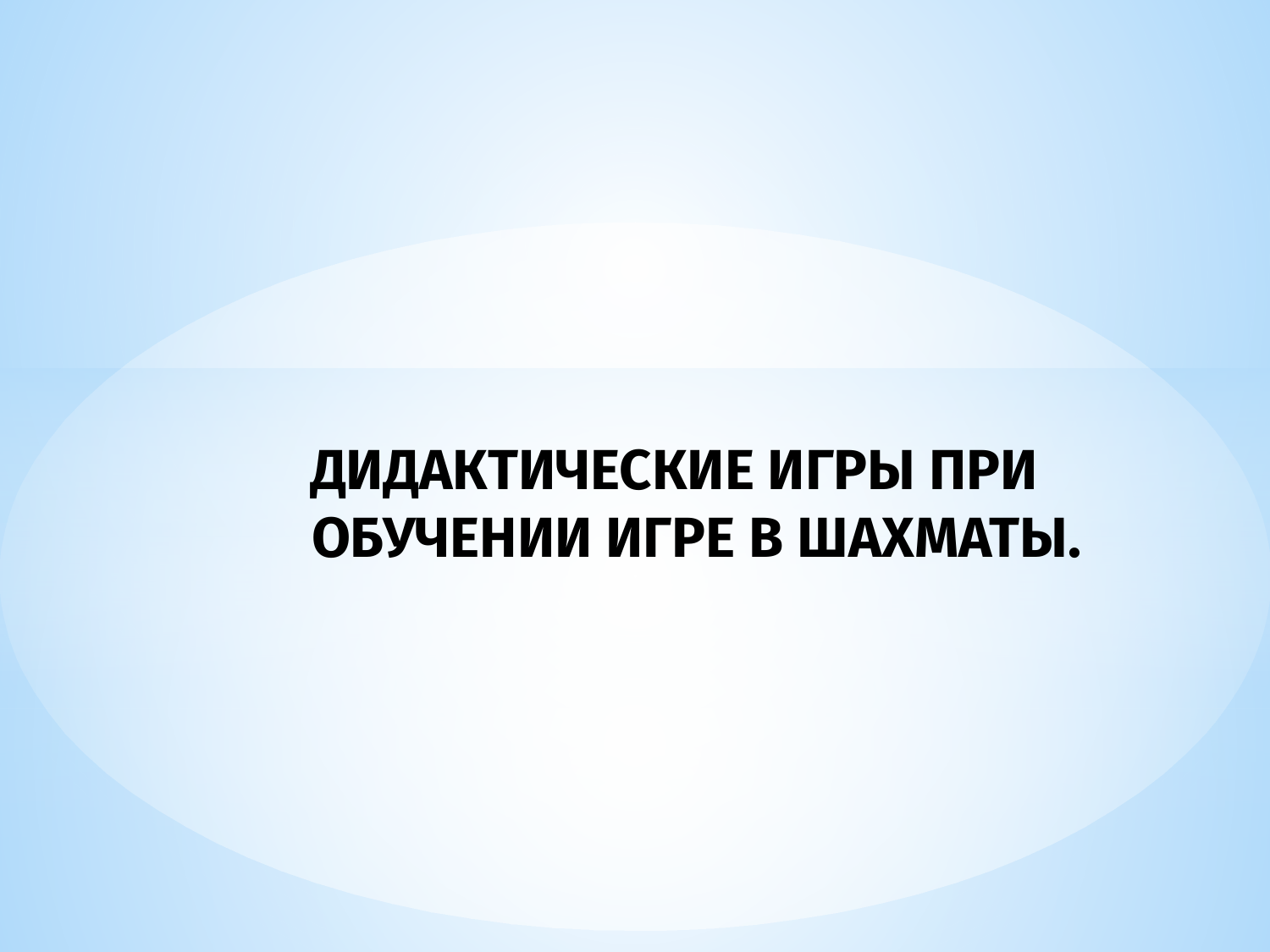

# ДИДАКТИЧЕСКИЕ ИГРЫ ПРИ ОБУЧЕНИИ ИГРЕ В ШАХМАТЫ.